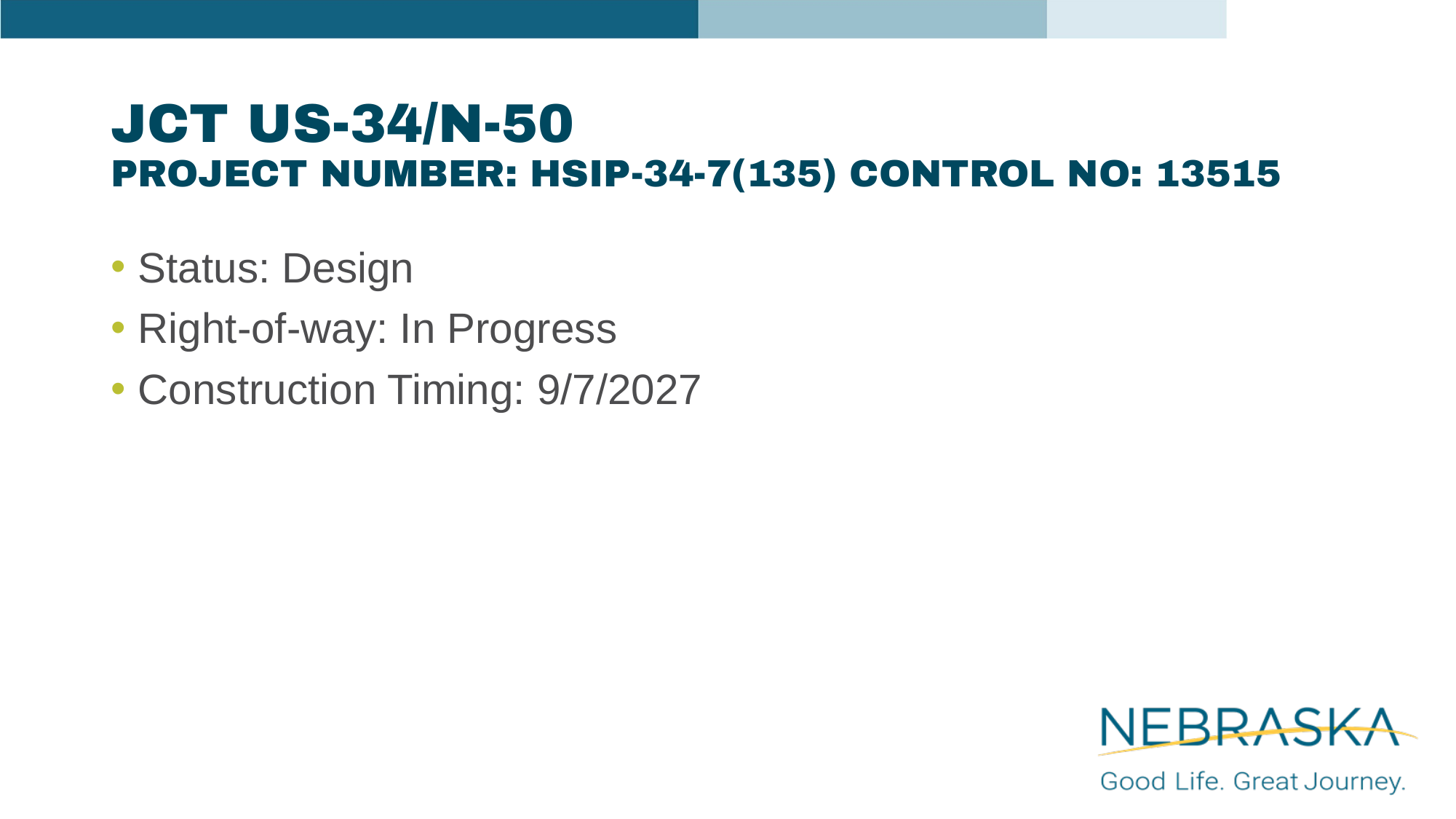

# Jct US-34/N-50 Project Number: HSIP-34-7(135) Control No: 13515
Status: Design
Right-of-way: In Progress
Construction Timing: 9/7/2027